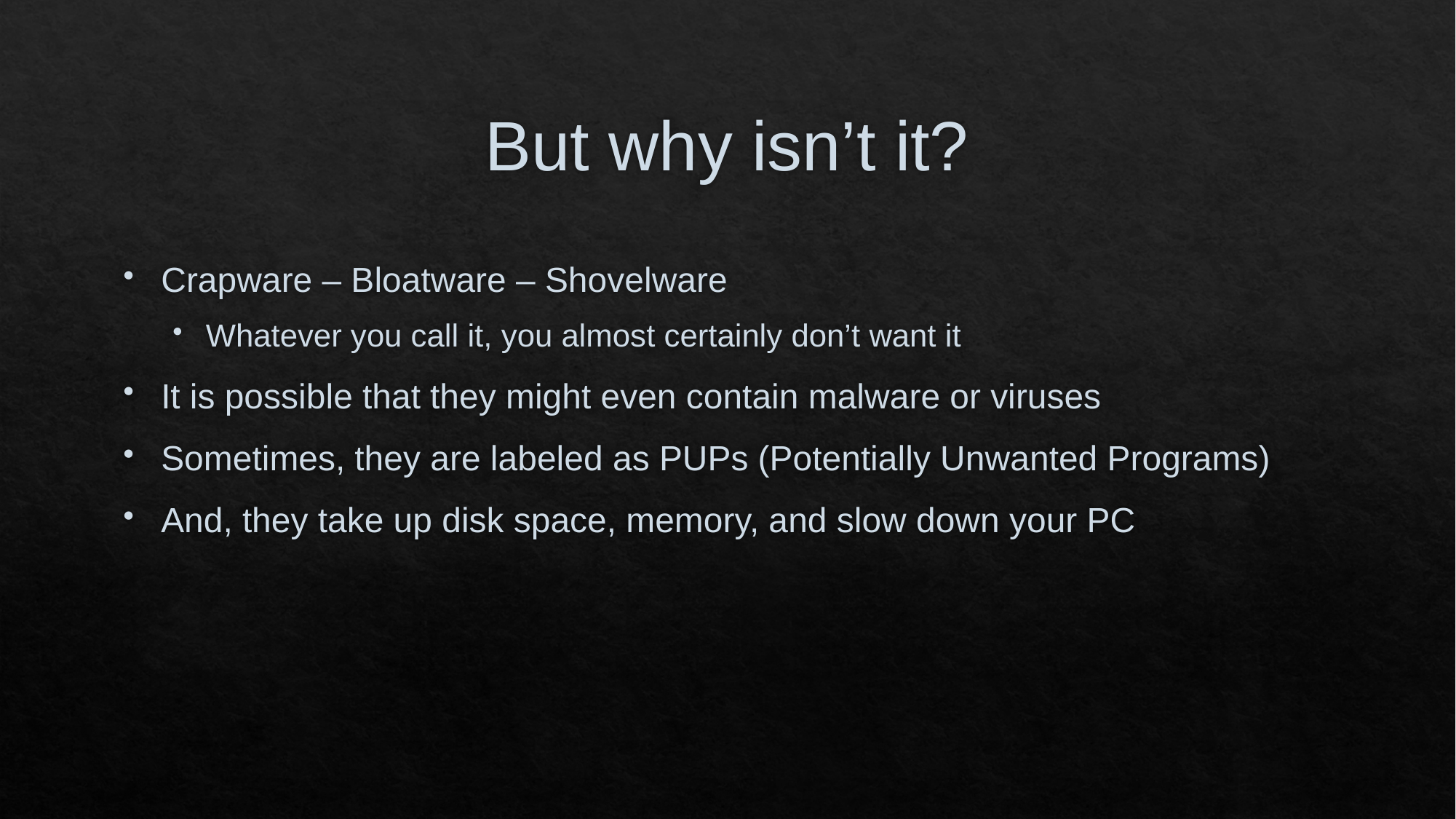

# But why isn’t it?
Crapware – Bloatware – Shovelware
Whatever you call it, you almost certainly don’t want it
It is possible that they might even contain malware or viruses
Sometimes, they are labeled as PUPs (Potentially Unwanted Programs)
And, they take up disk space, memory, and slow down your PC